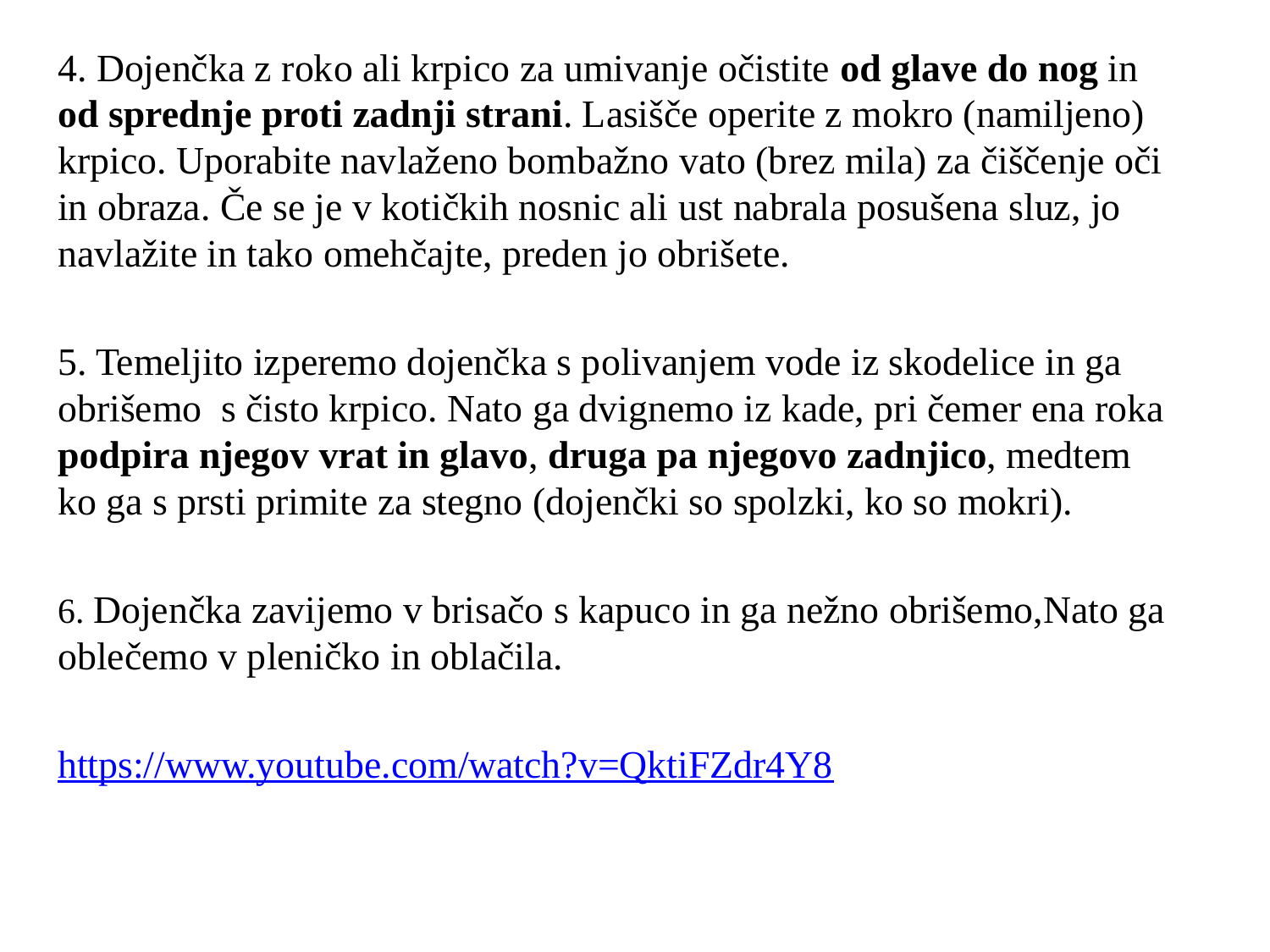

4. Dojenčka z roko ali krpico za umivanje očistite od glave do nog in od sprednje proti zadnji strani. Lasišče operite z mokro (namiljeno) krpico. Uporabite navlaženo bombažno vato (brez mila) za čiščenje oči in obraza. Če se je v kotičkih nosnic ali ust nabrala posušena sluz, jo navlažite in tako omehčajte, preden jo obrišete.

5. Temeljito izperemo dojenčka s polivanjem vode iz skodelice in ga obrišemo  s čisto krpico. Nato ga dvignemo iz kade, pri čemer ena roka podpira njegov vrat in glavo, druga pa njegovo zadnjico, medtem ko ga s prsti primite za stegno (dojenčki so spolzki, ko so mokri).

6. Dojenčka zavijemo v brisačo s kapuco in ga nežno obrišemo,Nato ga oblečemo v pleničko in oblačila.

https://www.youtube.com/watch?v=QktiFZdr4Y8